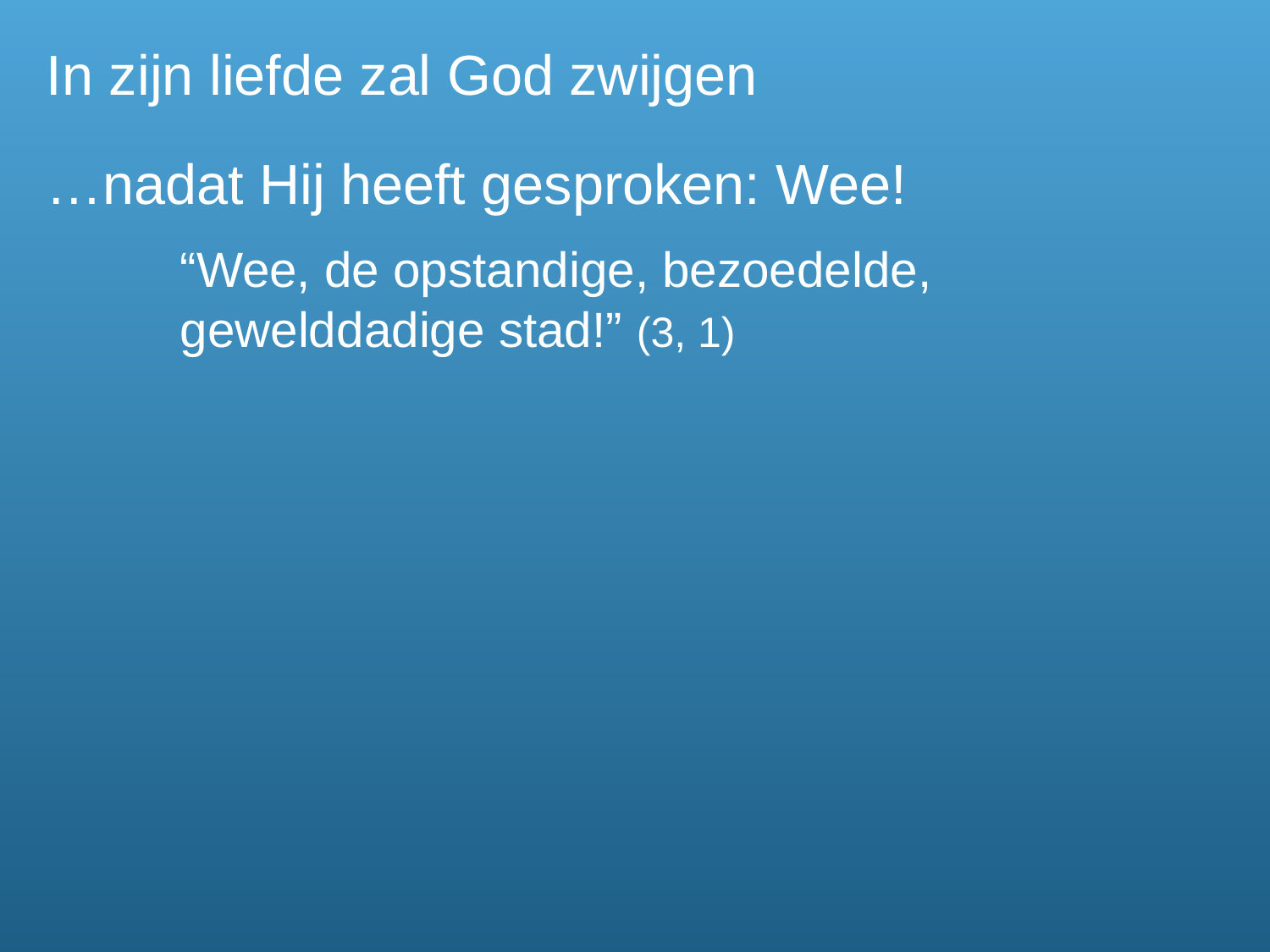

In zijn liefde zal God zwijgen
…nadat Hij heeft gesproken: Wee!
“Wee, de opstandige, bezoedelde, gewelddadige stad!” (3, 1)